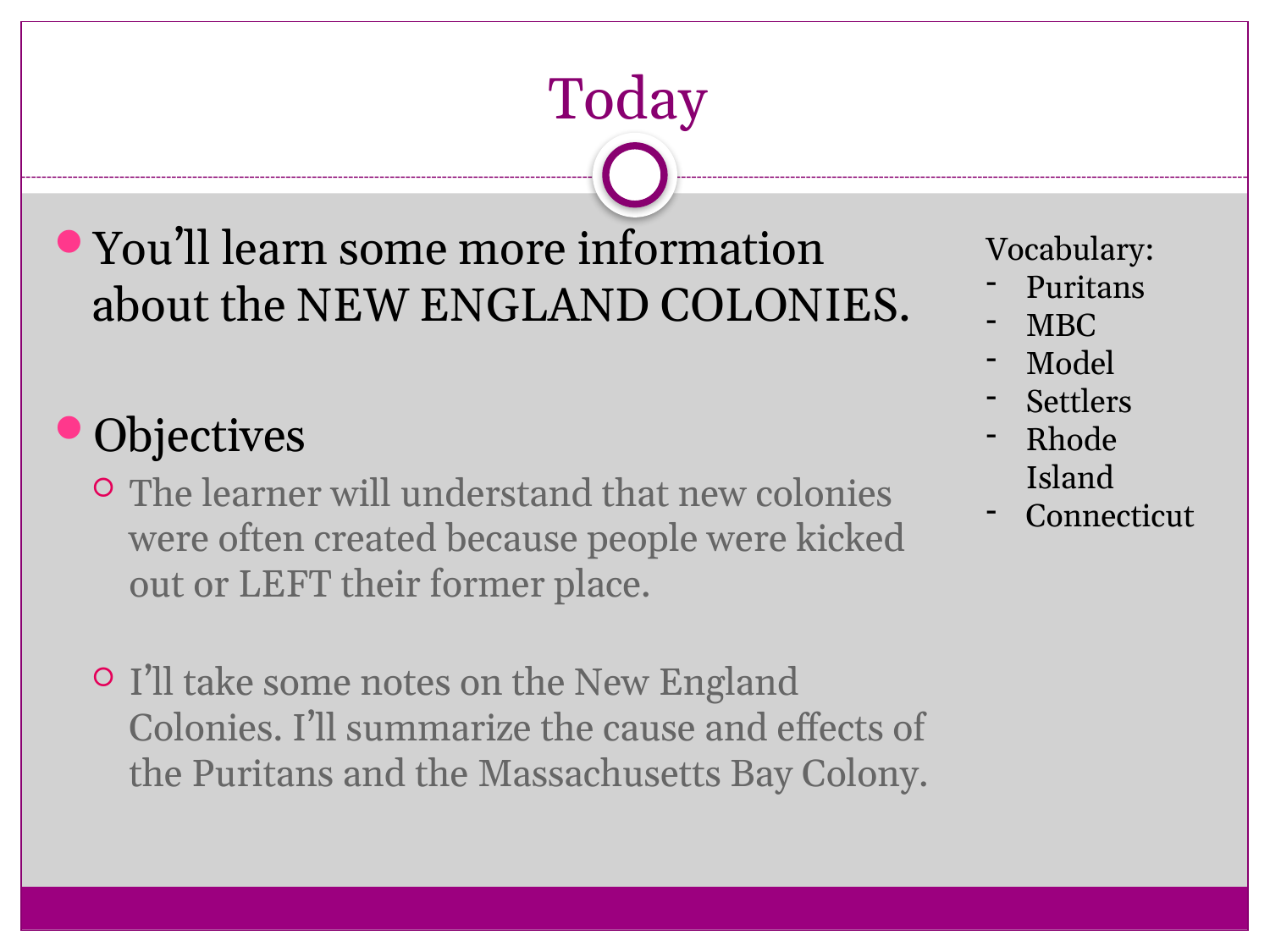

# Today
You’ll learn some more information about the NEW ENGLAND COLONIES.

Objectives
The learner will understand that new colonies were often created because people were kicked out or LEFT their former place.
I’ll take some notes on the New England Colonies. I’ll summarize the cause and effects of the Puritans and the Massachusetts Bay Colony.
Vocabulary:
Puritans
MBC
Model
Settlers
Rhode Island
Connecticut